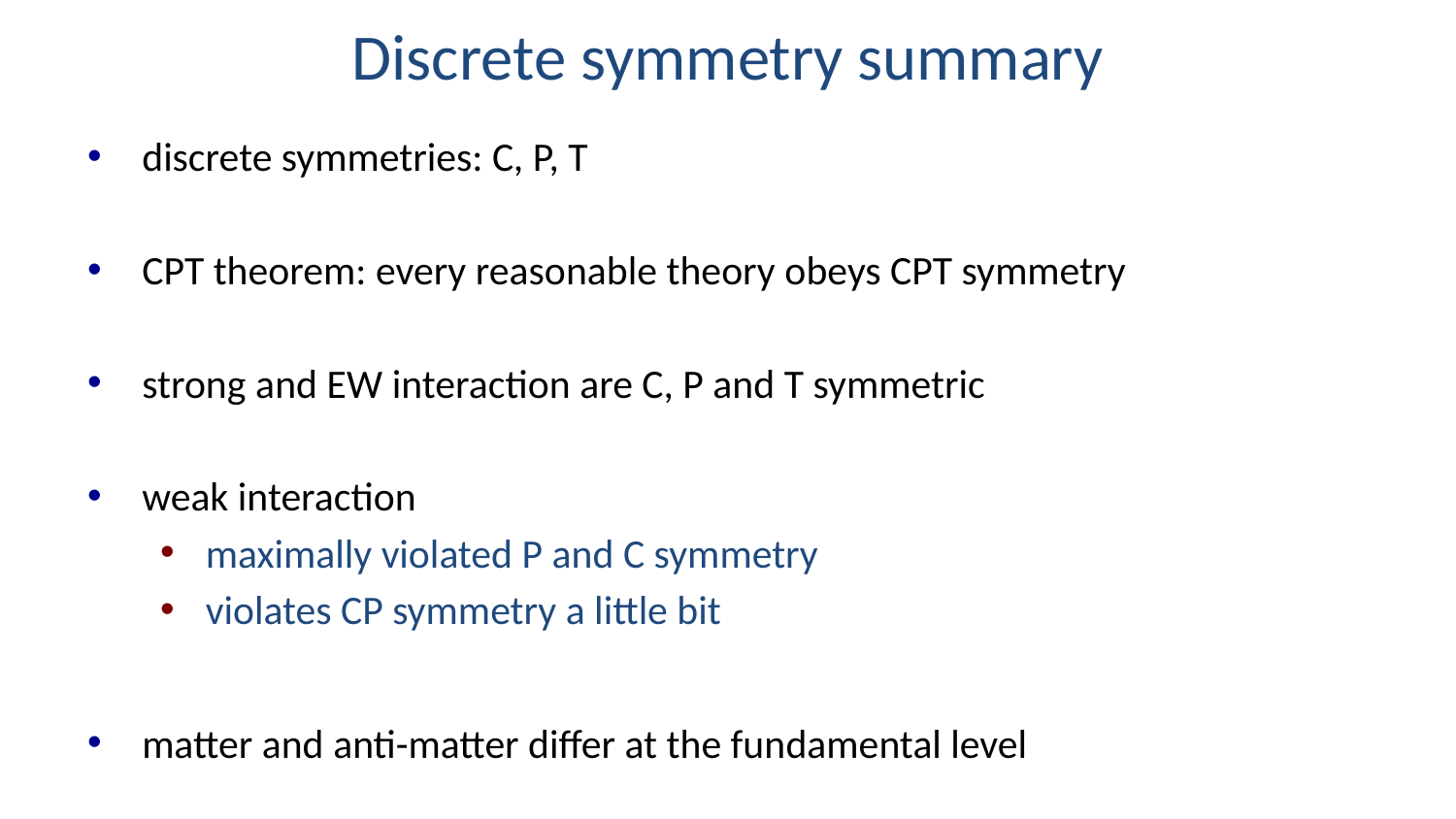

# Discrete symmetry summary
discrete symmetries: C, P, T

CPT theorem: every reasonable theory obeys CPT symmetry

strong and EW interaction are C, P and T symmetric

weak interaction
maximally violated P and C symmetry
violates CP symmetry a little bit

matter and anti-matter differ at the fundamental level